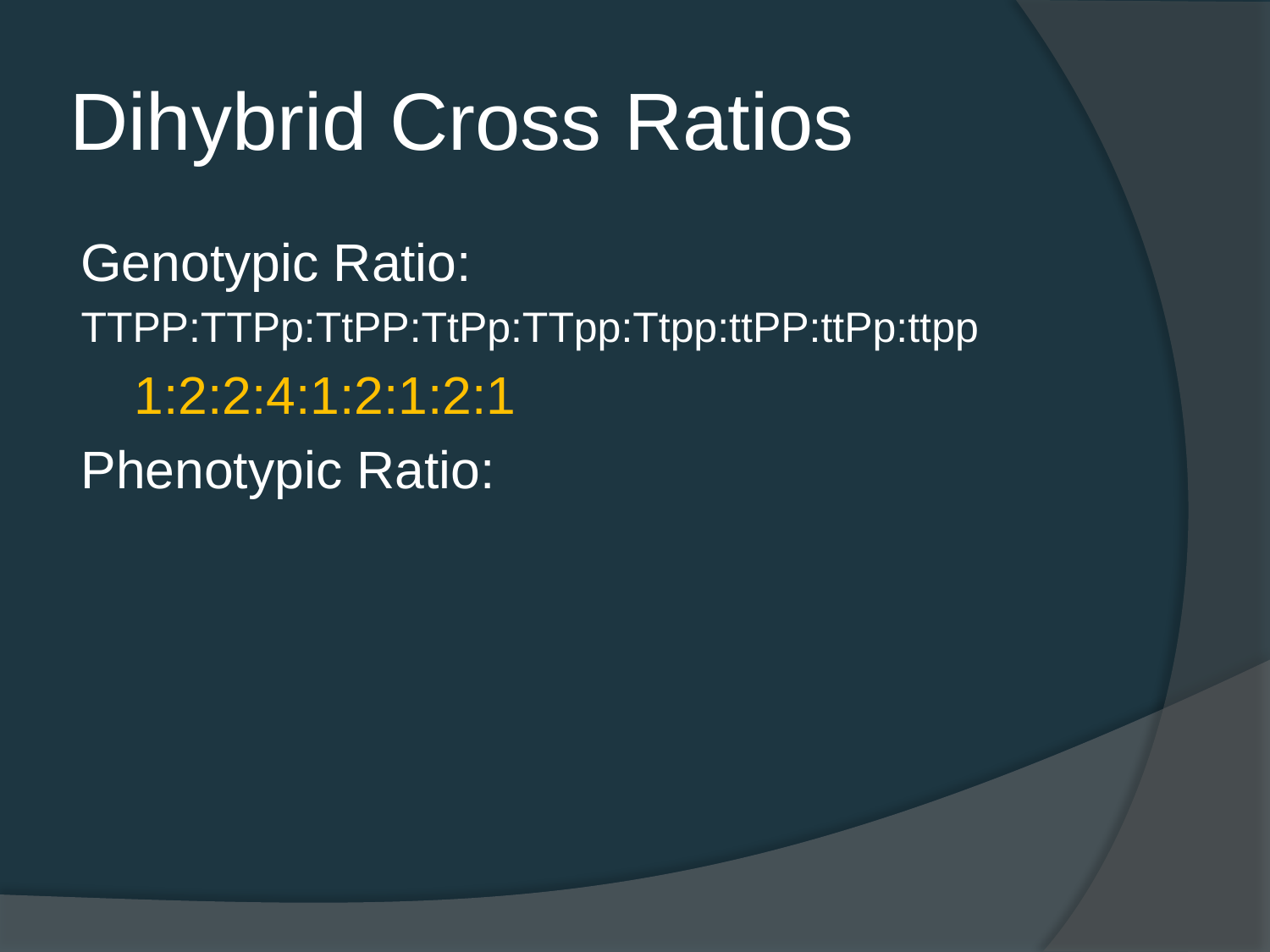

# Dihybrid Cross Ratios
Genotypic Ratio:
TTPP:TTPp:TtPP:TtPp:TTpp:Ttpp:ttPP:ttPp:ttpp
	1:2:2:4:1:2:1:2:1
Phenotypic Ratio: